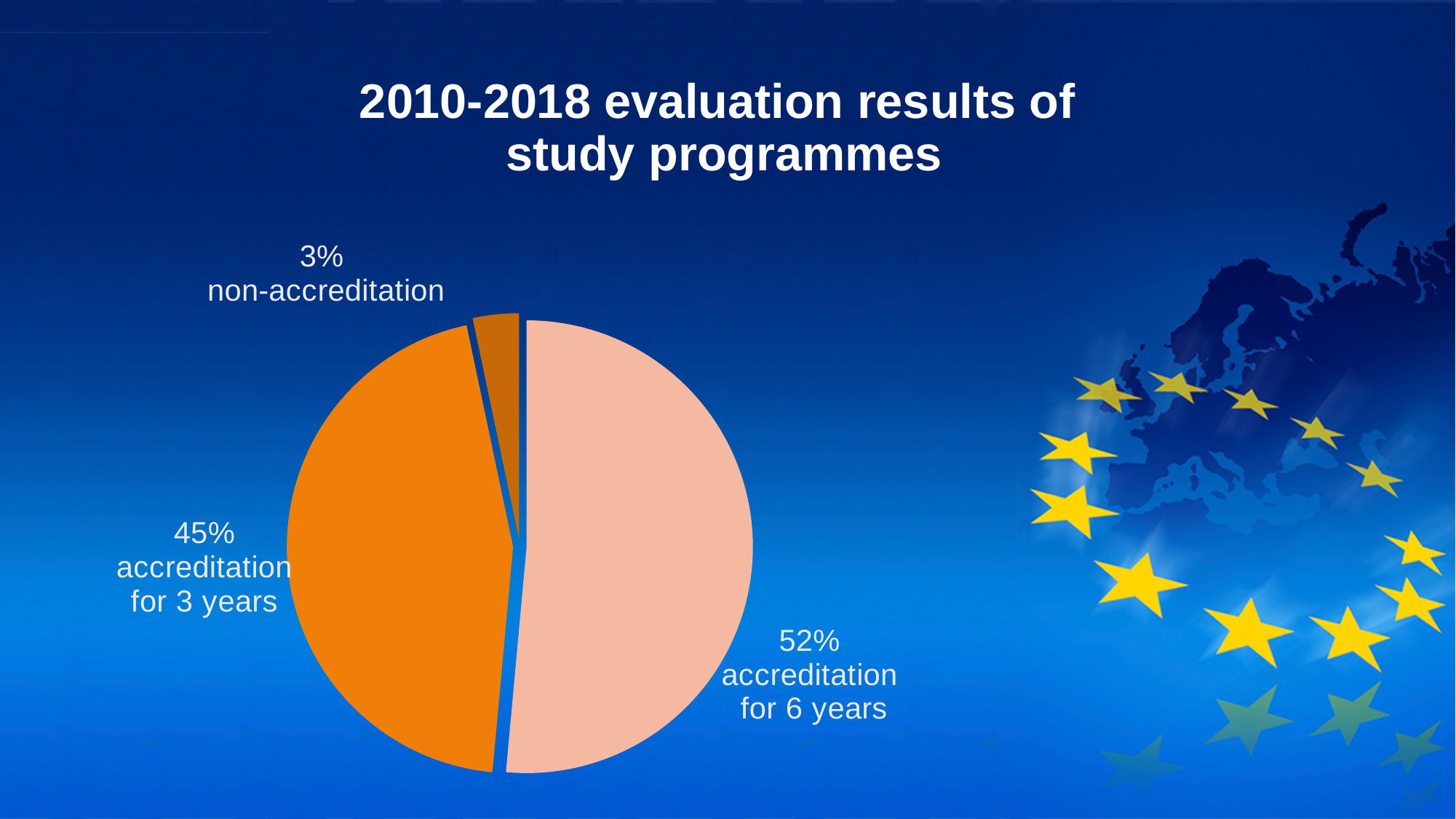

# 2010-2018 evaluation results of study programmes

### Chart

| Category |  |
|---|---|
| Accreditation for 6 years | 811.0 |
| Accreditation for 3 years | 713.0 |
| Non-accreditation | 52.0 |